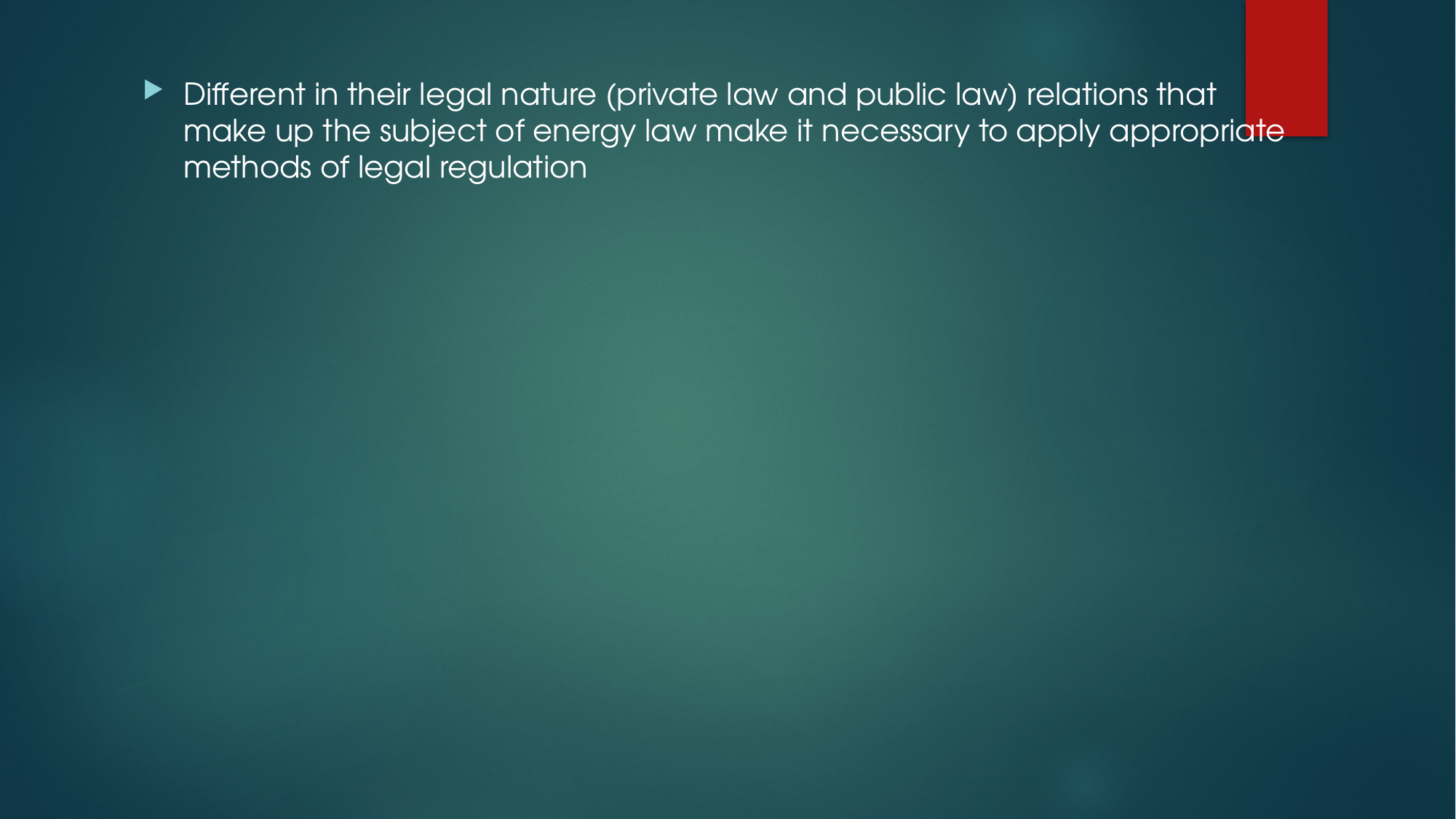

Different in their legal nature (private law and public law) relations that make up the subject of energy law make it necessary to apply appropriate methods of legal regulation